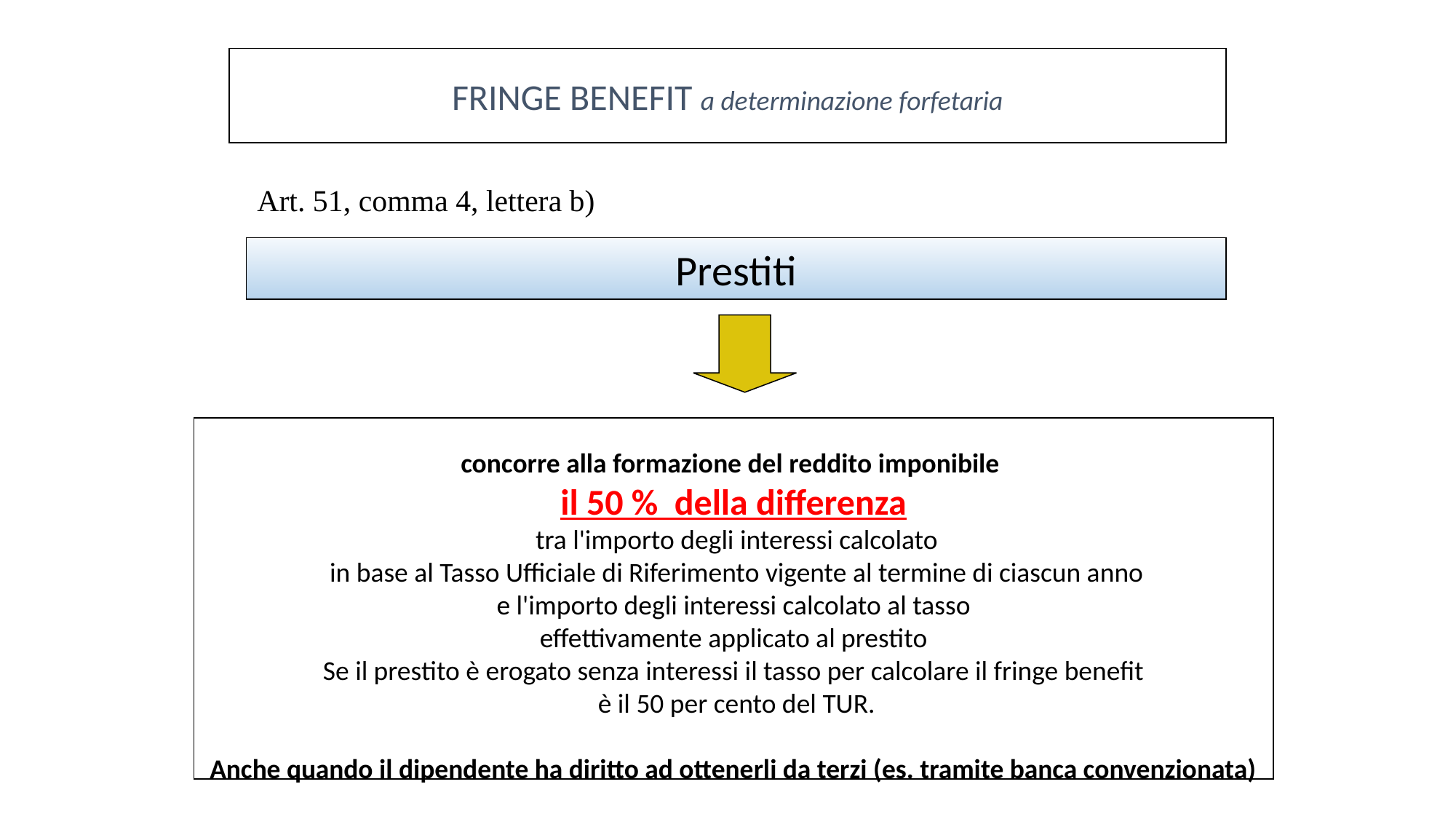

FRINGE BENEFIT a determinazione forfetaria
Art. 51, comma 4, lettera b)
Prestiti

concorre alla formazione del reddito imponibile
il 50 %  della differenza
 tra l'importo degli interessi calcolato
 in base al Tasso Ufficiale di Riferimento vigente al termine di ciascun anno
 e l'importo degli interessi calcolato al tasso
effettivamente applicato al prestito
Se il prestito è erogato senza interessi il tasso per calcolare il fringe benefit
 è il 50 per cento del TUR.

Anche quando il dipendente ha diritto ad ottenerli da terzi (es. tramite banca convenzionata)